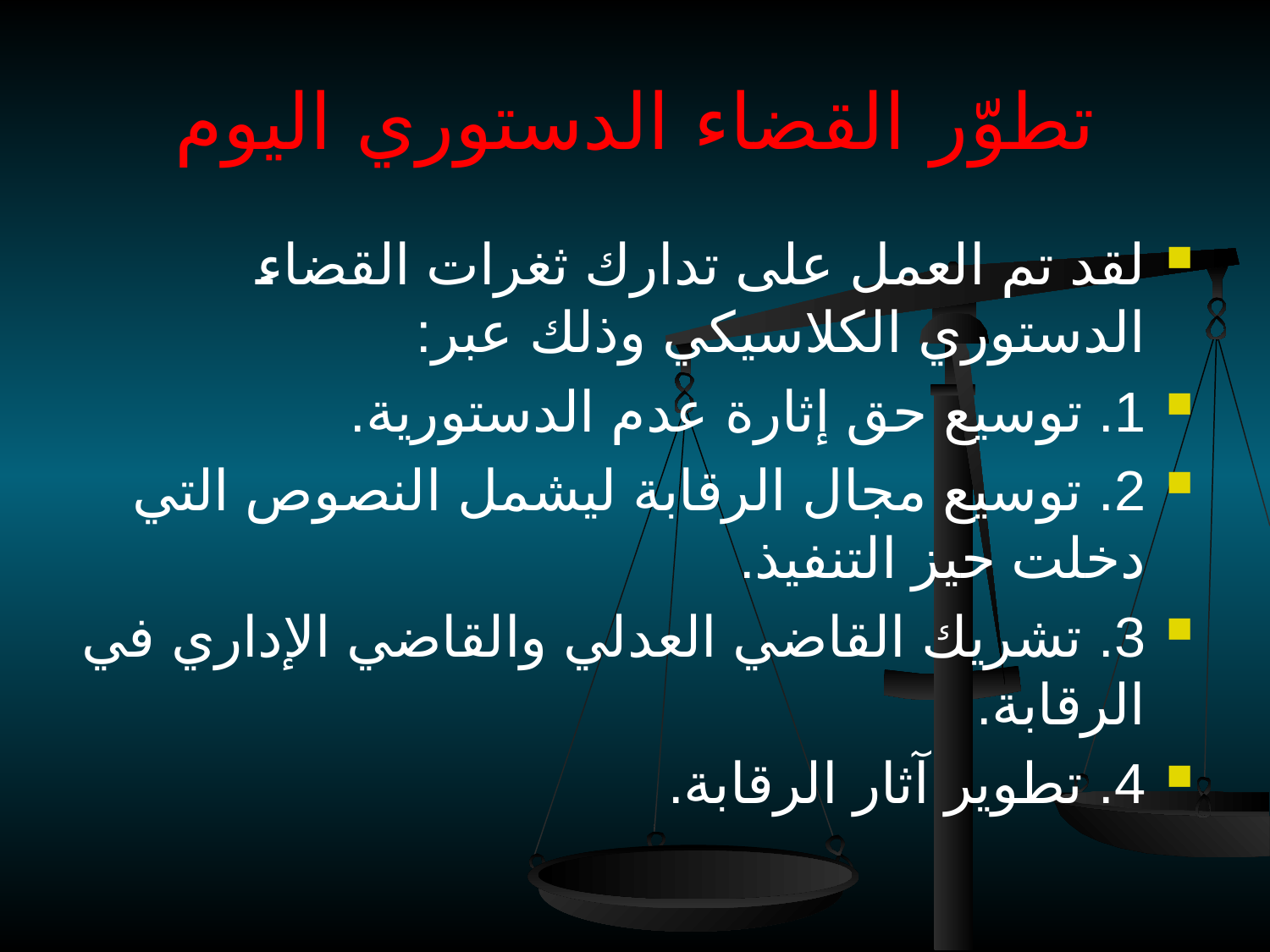

# تطوّر القضاء الدستوري اليوم
لقد تم العمل على تدارك ثغرات القضاء الدستوري الكلاسيكي وذلك عبر:
1. توسيع حق إثارة عدم الدستورية.
2. توسيع مجال الرقابة ليشمل النصوص التي دخلت حيز التنفيذ.
3. تشريك القاضي العدلي والقاضي الإداري في الرقابة.
4. تطوير آثار الرقابة.